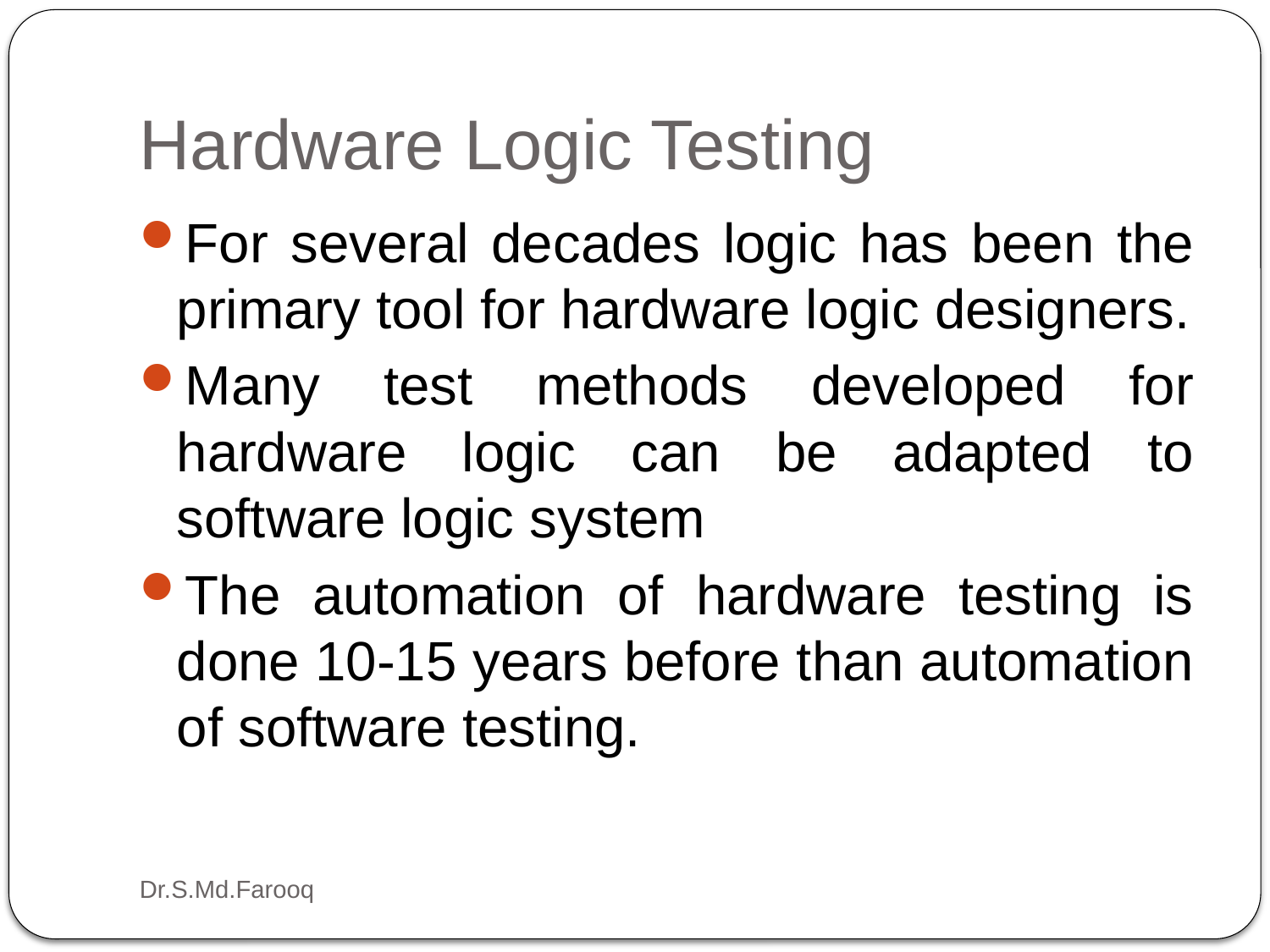

# Hardware Logic Testing
For several decades logic has been the primary tool for hardware logic designers.
Many test methods developed for hardware logic can be adapted to software logic system
The automation of hardware testing is done 10-15 years before than automation of software testing.
Dr.S.Md.Farooq